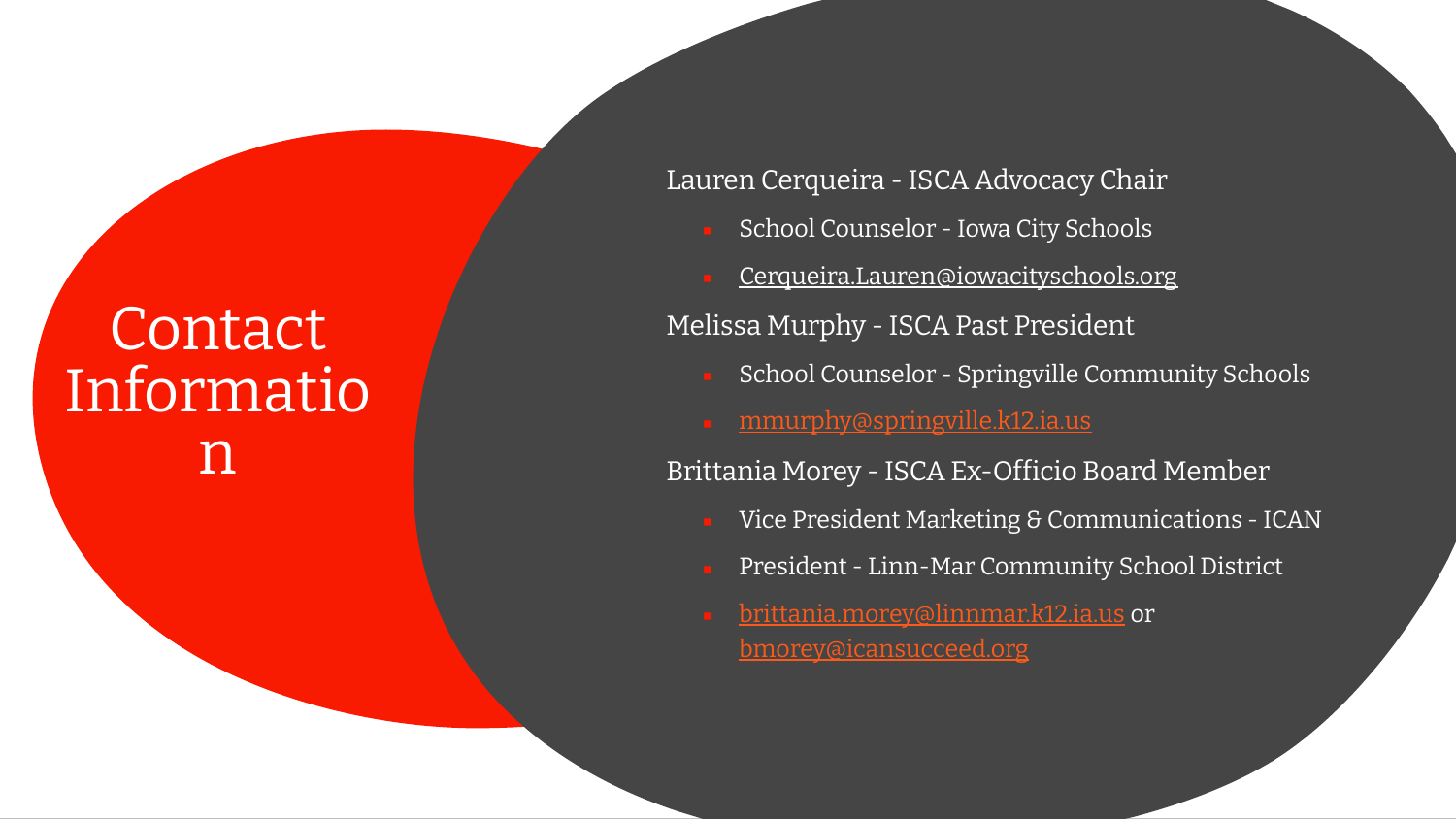

Lauren Cerqueira - ISCA Advocacy Chair
School Counselor - Iowa City Schools
Cerqueira.Lauren@iowacityschools.org
Melissa Murphy - ISCA Past President
School Counselor - Springville Community Schools
mmurphy@springville.k12.ia.us
Brittania Morey - ISCA Ex-Officio Board Member
Vice President Marketing & Communications - ICAN
President - Linn-Mar Community School District
brittania.morey@linnmar.k12.ia.us or bmorey@icansucceed.org

# Contact Information